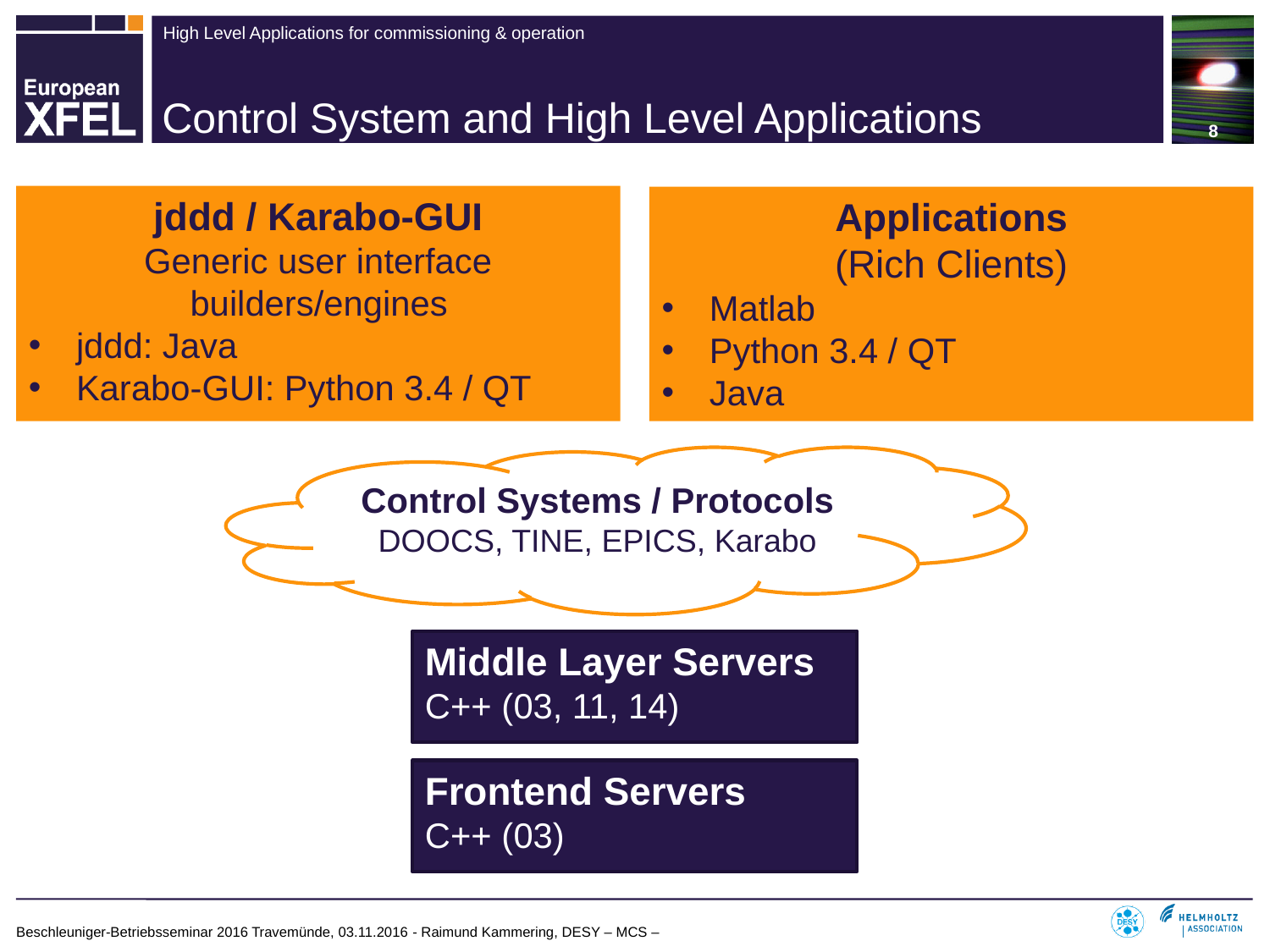

# Control System and High Level Applications
jddd / Karabo-GUI
Generic user interface builders/engines
jddd: Java
Karabo-GUI: Python 3.4 / QT
Applications
(Rich Clients)
Matlab
Python 3.4 / QT
Java
Control Systems / Protocols
DOOCS, TINE, EPICS, Karabo
Middle Layer Servers
C++ (03, 11, 14)
Frontend Servers
C++ (03)